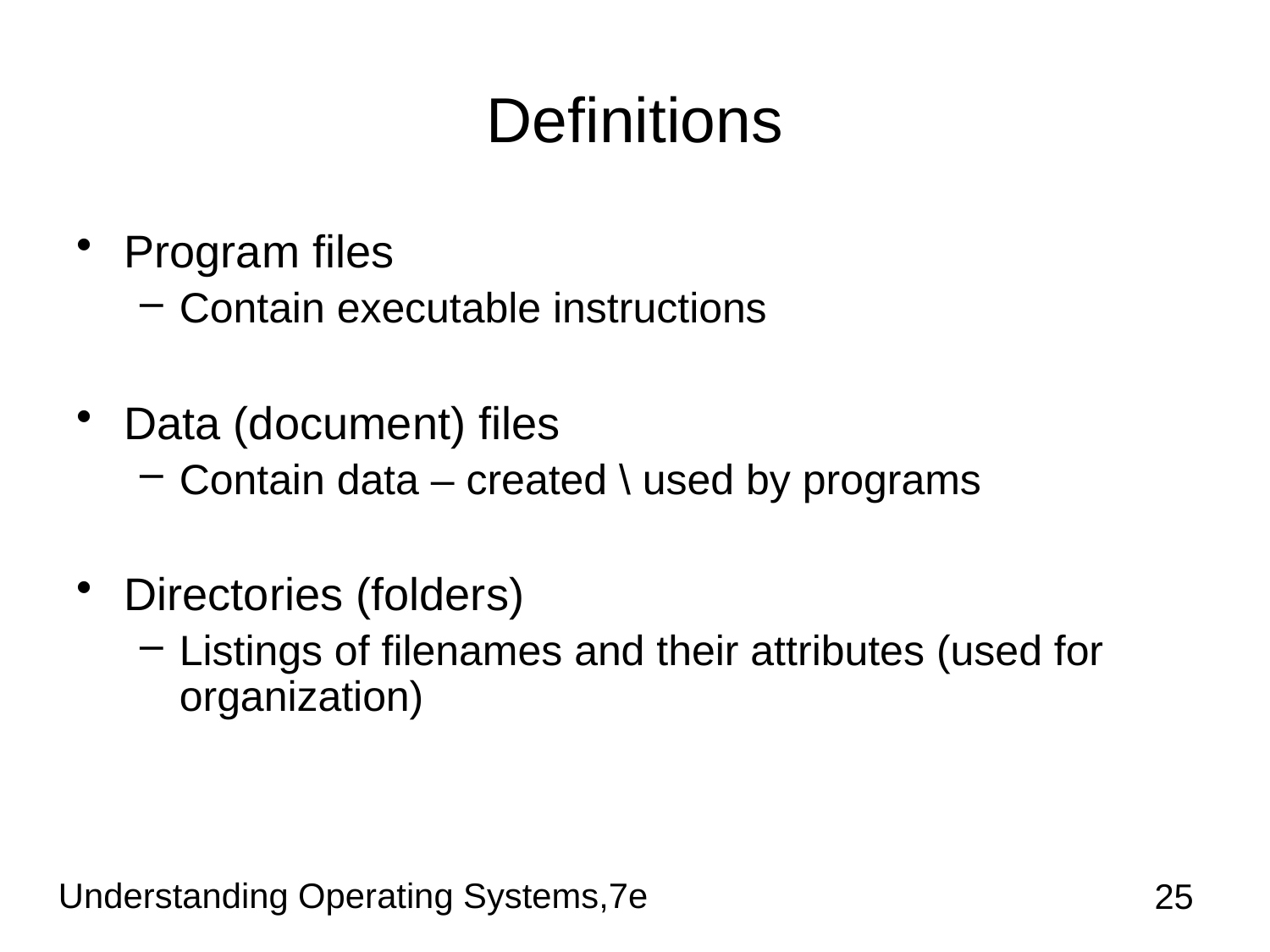

# Definitions
Program files
Contain executable instructions

Data (document) files
Contain data – created \ used by programs

Directories (folders)
Listings of filenames and their attributes (used for organization)
Understanding Operating Systems,7e
25